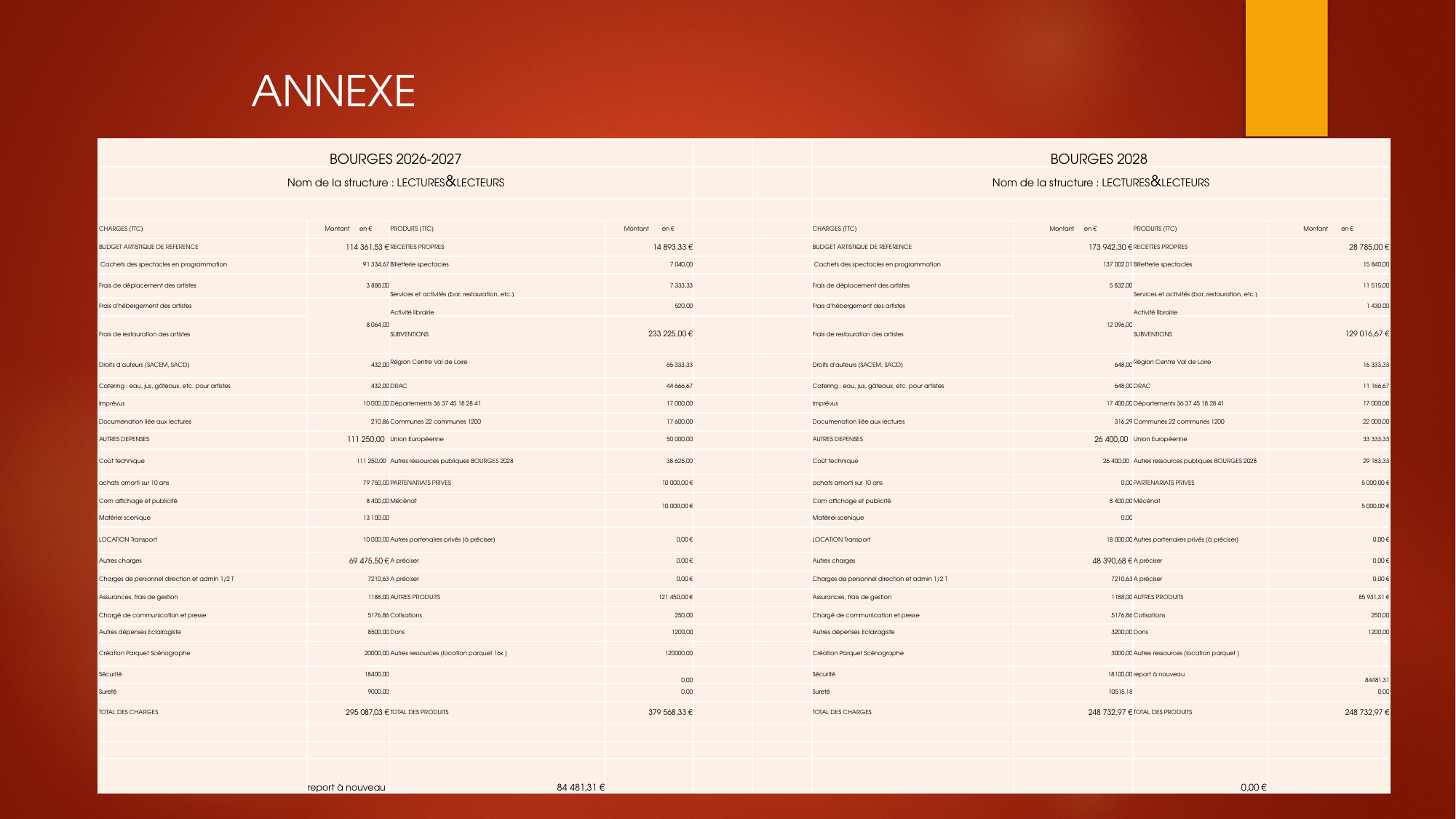

ANNEXE
| BOURGES 2026-2027 |  |  |  |  |  | BOURGES 2028 |  |  |  |
| --- | --- | --- | --- | --- | --- | --- | --- | --- | --- |
| Nom de la structure : LECTURES&LECTEURS |  |  |  |  |  | Nom de la structure : LECTURES&LECTEURS |  |  |  |
|  |  |  |  |  |  |  |  |  |  |
| CHARGES (TTC) | Montant en € | PRODUITS (TTC) | Montant en € |  |  | CHARGES (TTC) | Montant en € | PRODUITS (TTC) | Montant en € |
| BUDGET ARTISTIQUE DE REFERENCE | 114 361,53 € | RECETTES PROPRES | 14 893,33 € |  |  | BUDGET ARTISTIQUE DE REFERENCE | 173 942,30 € | RECETTES PROPRES | 28 785,00 € |
| Cachets des spectacles en programmation | 91 334,67 | Billetterie spectacles | 7 040,00 |  |  | Cachets des spectacles en programmation | 137 002,01 | Billetterie spectacles | 15 840,00 |
| Frais de déplacement des artistes | 3 888,00 | Services et activités (bar, restauration, etc.) | 7 333,33 |  |  | Frais de déplacement des artistes | 5 832,00 | Services et activités (bar, restauration, etc.) | 11 515,00 |
| Frais d'hébergement des artistes | 8 064,00 | Activité librairie | 520,00 |  |  | Frais d'hébergement des artistes | 12 096,00 | Activité librairie | 1 430,00 |
| Frais de restauration des artistes |  | SUBVENTIONS | 233 225,00 € |  |  | Frais de restauration des artistes |  | SUBVENTIONS | 129 016,67 € |
| Droits d'auteurs (SACEM, SACD) | 432,00 | Région Centre Val de Loire | 65 333,33 |  |  | Droits d'auteurs (SACEM, SACD) | 648,00 | Région Centre Val de Loire | 16 333,33 |
| Catering : eau, jus, gâteaux, etc. pour artistes | 432,00 | DRAC | 44 666,67 |  |  | Catering : eau, jus, gâteaux, etc. pour artistes | 648,00 | DRAC | 11 166,67 |
| Imprévus | 10 000,00 | Départements 36 37 45 18 28 41 | 17 000,00 |  |  | Imprévus | 17 400,00 | Départements 36 37 45 18 28 41 | 17 000,00 |
| Documenation liée aux lectures | 210,86 | Communes 22 communes 1200 | 17 600,00 |  |  | Documenation liée aux lectures | 316,29 | Communes 22 communes 1200 | 22 000,00 |
| AUTRES DEPENSES | 111 250,00 | Union Européenne | 50 000,00 |  |  | AUTRES DEPENSES | 26 400,00 | Union Européenne | 33 333,33 |
| Coût technique | 111 250,00 | Autres ressources publiques BOURGES 2028 | 38 625,00 |  |  | Coût technique | 26 400,00 | Autres ressources publiques BOURGES 2028 | 29 183,33 |
| achats amorti sur 10 ans | 79 750,00 | PARTENARIATS PRIVES | 10 000,00 € |  |  | achats amorti sur 10 ans | 0,00 | PARTENARIATS PRIVES | 5 000,00 € |
| Com affichage et publicité | 8 400,00 | Mécénat | 10 000,00 € |  |  | Com affichage et publicité | 8 400,00 | Mécénat | 5 000,00 € |
| Matériel scenique | 13 100,00 |  |  |  |  | Matériel scenique | 0,00 |  |  |
| LOCATION Transport | 10 000,00 | Autres partenaires privés (à préciser) | 0,00 € |  |  | LOCATION Transport | 18 000,00 | Autres partenaires privés (à préciser) | 0,00 € |
| Autres charges | 69 475,50 € | A préciser | 0,00 € |  |  | Autres charges | 48 390,68 € | A préciser | 0,00 € |
| Charges de personnel direction et admin 1/2 T | 7210,63 | A préciser | 0,00 € |  |  | Charges de personnel direction et admin 1/2 T | 7210,63 | A préciser | 0,00 € |
| Assurances, frais de gestion | 1188,00 | AUTRES PRODUITS | 121 450,00 € |  |  | Assurances, frais de gestion | 1188,00 | AUTRES PRODUITS | 85 931,31 € |
| Chargé de communication et presse | 5176,86 | Cotisations | 250,00 |  |  | Chargé de communication et presse | 5176,86 | Cotisations | 250,00 |
| Autres dépenses Eclairagiste | 8500,00 | Dons | 1200,00 |  |  | Autres dépenses Eclairagiste | 3200,00 | Dons | 1200,00 |
| Création Parquet Scénographe | 20000,00 | Autres ressources (location parquet 16x ) | 120000,00 |  |  | Création Parquet Scénographe | 3000,00 | Autres ressources (location parquet ) |  |
| Sécurité | 18400,00 |  | 0,00 |  |  | Sécurité | 18100,00 | report à nouveau | 84481,31 |
| Sureté | 9000,00 |  | 0,00 |  |  | Sureté | 10515,18 |  | 0,00 |
| TOTAL DES CHARGES | 295 087,03 € | TOTAL DES PRODUITS | 379 568,33 € |  |  | TOTAL DES CHARGES | 248 732,97 € | TOTAL DES PRODUITS | 248 732,97 € |
|  |  |  |  |  |  |  |  |  |  |
|  |  |  |  |  |  |  |  |  |  |
|  | report à nouveau | 84 481,31 € |  |  |  |  |  | 0,00 € |  |